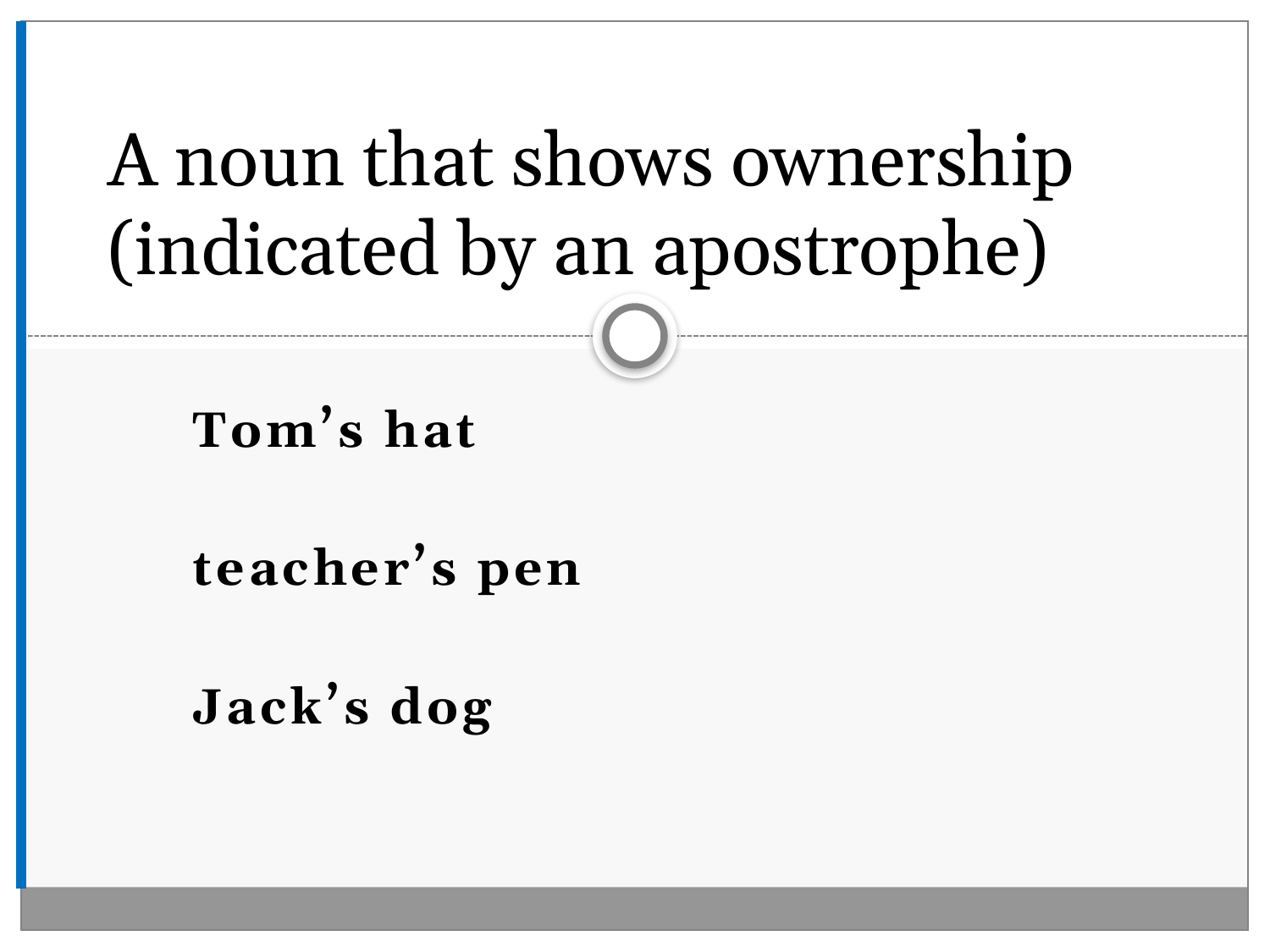

# A noun that shows ownership (indicated by an apostrophe)
	Tom’s hat

	teacher’s pen

	Jack’s dog